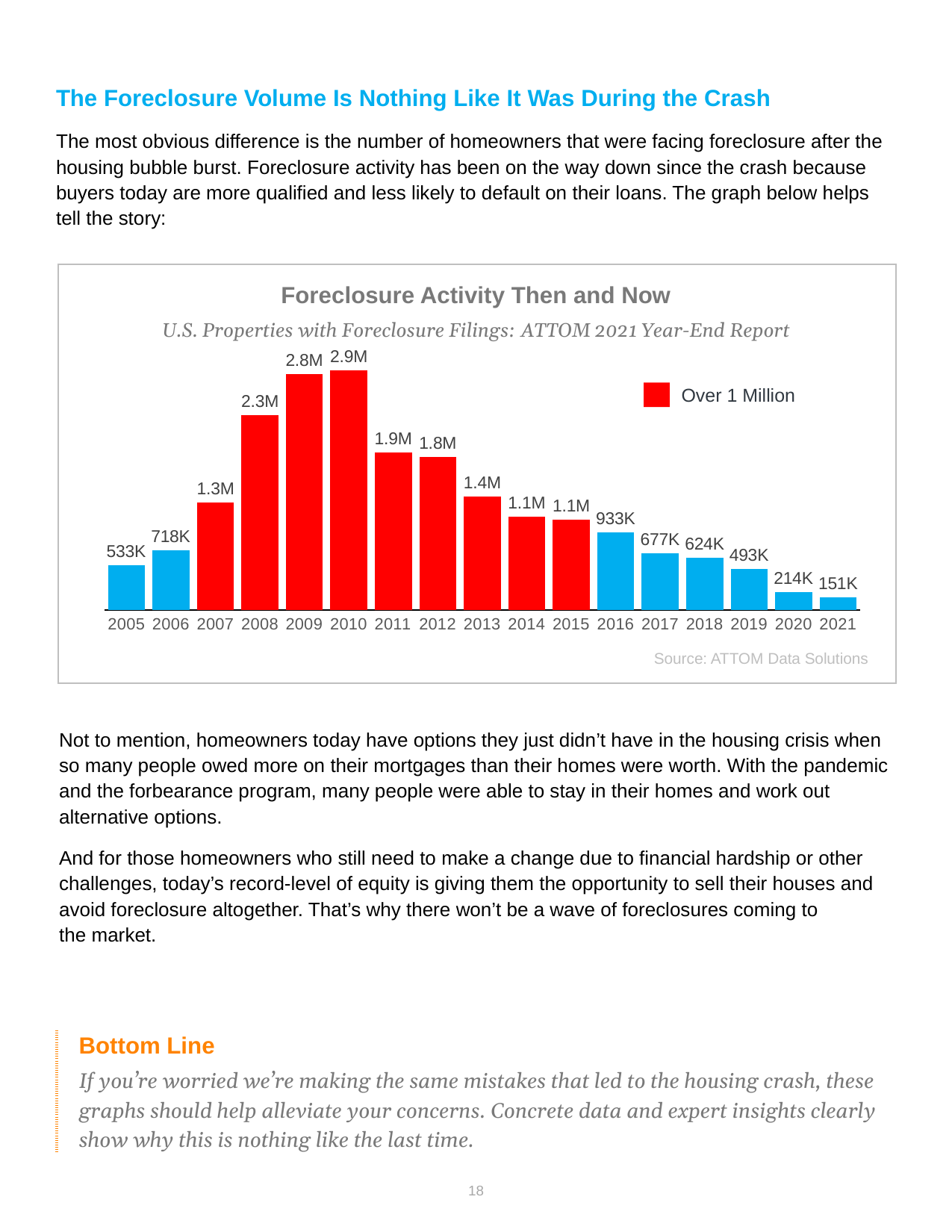

The Foreclosure Volume Is Nothing Like It Was During the Crash
The most obvious difference is the number of homeowners that were facing foreclosure after the housing bubble burst. Foreclosure activity has been on the way down since the crash because buyers today are more qualified and less likely to default on their loans. The graph below helps tell the story:

Foreclosure Activity Then and Now
U.S. Properties with Foreclosure Filings: ATTOM 2021 Year-End Report

### Chart

| Category | Series 1 |
|---|---|
| 2005 | 532833.0 |
| 2006 | 717522.0 |
| 2007 | 1285873.0 |
| 2008 | 2330483.0 |
| 2009 | 2824674.0 |
| 2010 | 2871891.0 |
| 2011 | 1887777.0 |
| 2012 | 1836634.0 |
| 2013 | 1361795.0 |
| 2014 | 1117426.0 |
| 2015 | 1083572.0 |
| 2016 | 933045.0 |
| 2017 | 676535.0 |
| 2018 | 624753.0 |
| 2019 | 493066.0 |
| 2020 | 214323.0 |
| 2021 | 151153.0 |
Over 1 Million

Source: ATTOM Data Solutions
Not to mention, homeowners today have options they just didn’t have in the housing crisis when so many people owed more on their mortgages than their homes were worth. With the pandemic and the forbearance program, many people were able to stay in their homes and work out alternative options.
And for those homeowners who still need to make a change due to financial hardship or other challenges, today’s record-level of equity is giving them the opportunity to sell their houses and avoid foreclosure altogether. That’s why there won’t be a wave of foreclosures coming to
the market.
| Bottom Line If you’re worried we’re making the same mistakes that led to the housing crash, these graphs should help alleviate your concerns. Concrete data and expert insights clearly show why this is nothing like the last time. |
| --- |
18